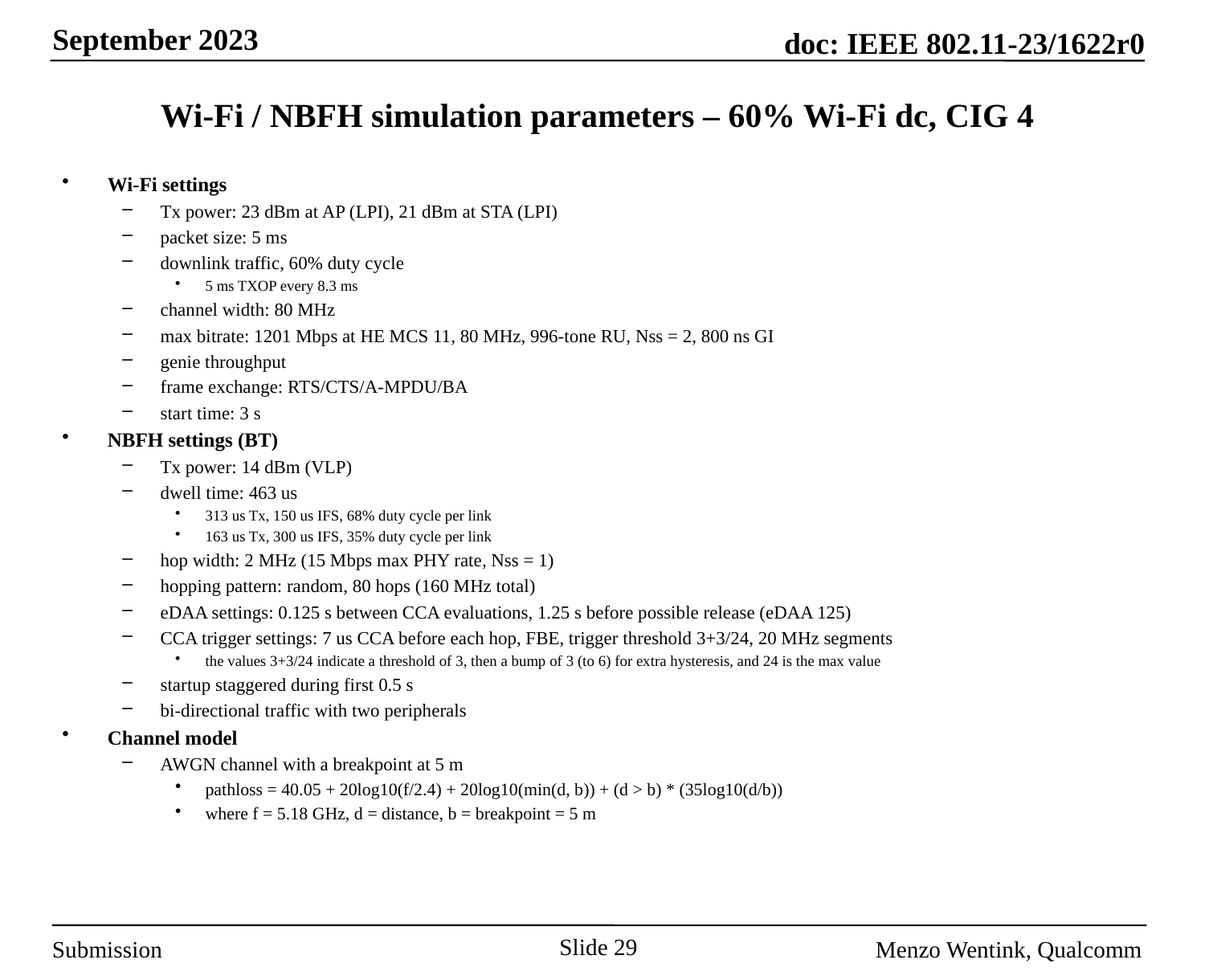

# Wi-Fi / NBFH simulation parameters – 60% Wi-Fi dc, CIG 4
Wi-Fi settings
Tx power: 23 dBm at AP (LPI), 21 dBm at STA (LPI)
packet size: 5 ms
downlink traffic, 60% duty cycle
5 ms TXOP every 8.3 ms
channel width: 80 MHz
max bitrate: 1201 Mbps at HE MCS 11, 80 MHz, 996-tone RU, Nss = 2, 800 ns GI
genie throughput
frame exchange: RTS/CTS/A-MPDU/BA
start time: 3 s
NBFH settings (BT)
Tx power: 14 dBm (VLP)
dwell time: 463 us
313 us Tx, 150 us IFS, 68% duty cycle per link
163 us Tx, 300 us IFS, 35% duty cycle per link
hop width: 2 MHz (15 Mbps max PHY rate, Nss = 1)
hopping pattern: random, 80 hops (160 MHz total)
eDAA settings: 0.125 s between CCA evaluations, 1.25 s before possible release (eDAA 125)
CCA trigger settings: 7 us CCA before each hop, FBE, trigger threshold 3+3/24, 20 MHz segments
the values 3+3/24 indicate a threshold of 3, then a bump of 3 (to 6) for extra hysteresis, and 24 is the max value
startup staggered during first 0.5 s
bi-directional traffic with two peripherals
Channel model
AWGN channel with a breakpoint at 5 m
pathloss = 40.05 + 20log10(f/2.4) + 20log10(min(d, b)) + (d > b) * (35log10(d/b))
where f = 5.18 GHz, d = distance, b = breakpoint = 5 m
Slide 29